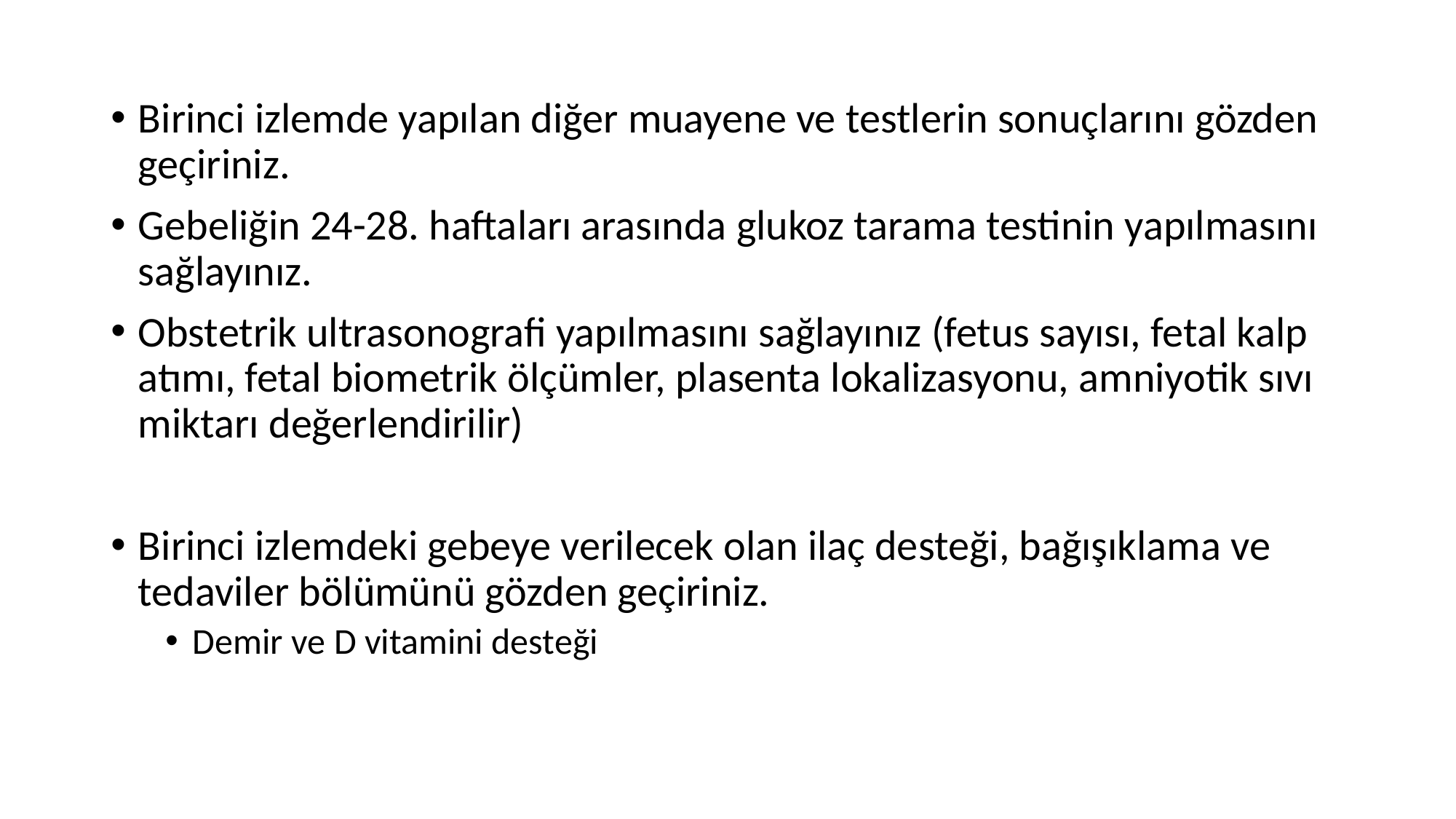

#
Birinci izlemde yapılan diğer muayene ve testlerin sonuçlarını gözden geçiriniz.
Gebeliğin 24-28. haftaları arasında glukoz tarama testinin yapılmasını sağlayınız.
Obstetrik ultrasonografi yapılmasını sağlayınız (fetus sayısı, fetal kalp atımı, fetal biometrik ölçümler, plasenta lokalizasyonu, amniyotik sıvı miktarı değerlendirilir)

Birinci izlemdeki gebeye verilecek olan ilaç desteği, bağışıklama ve tedaviler bölümünü gözden geçiriniz.
Demir ve D vitamini desteği